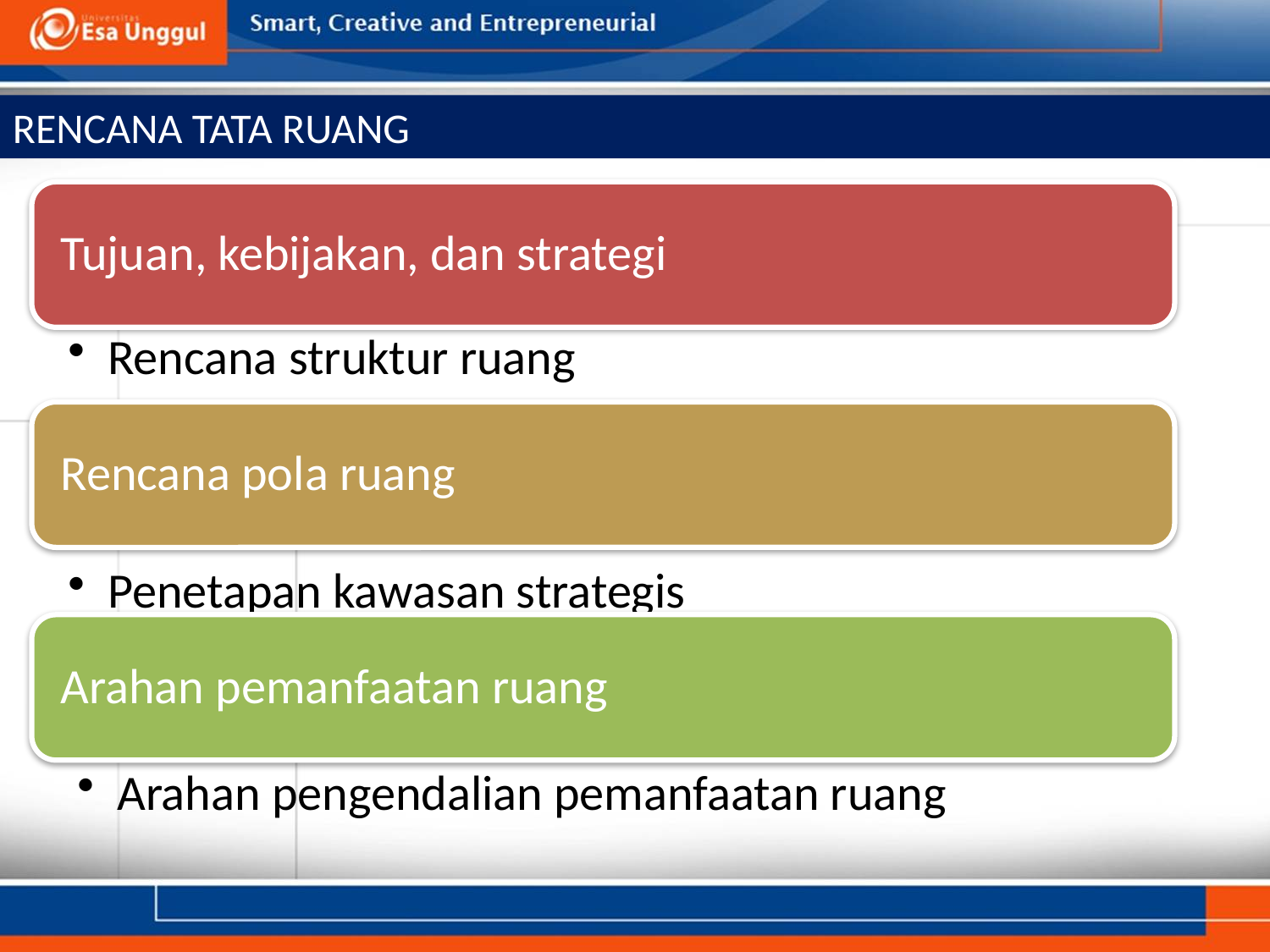

RENCANA TATA RUANG
Tujuan, kebijakan, dan strategi
Rencana struktur ruang
Rencana pola ruang
Penetapan kawasan strategis
Arahan pemanfaatan ruang

Arahan pengendalian pemanfaatan ruang